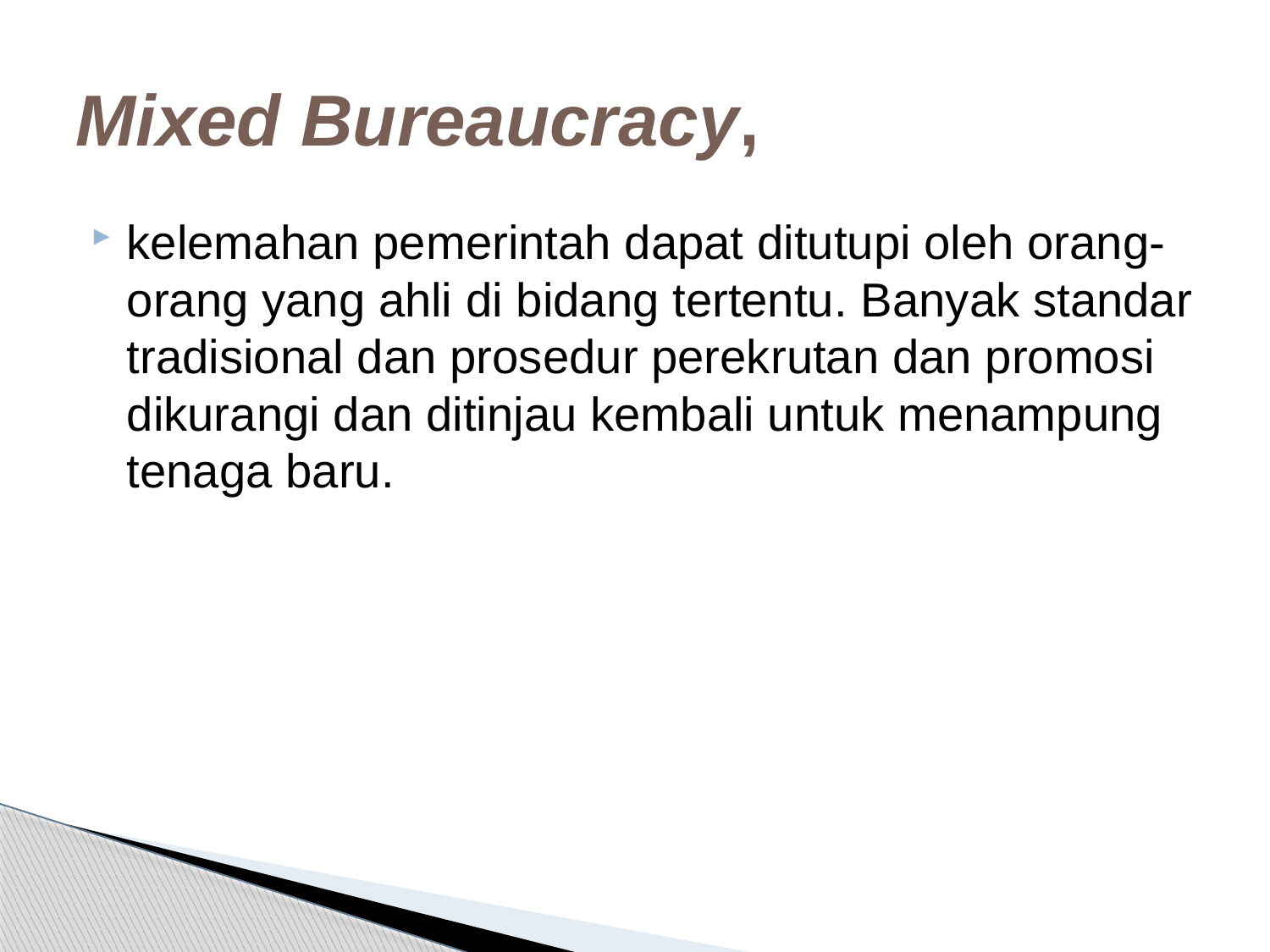

# Mixed Bureaucracy,
kelemahan pemerintah dapat ditutupi oleh orang-orang yang ahli di bidang tertentu. Banyak standar tradisional dan prosedur perekrutan dan promosi dikurangi dan ditinjau kembali untuk menampung tenaga baru.